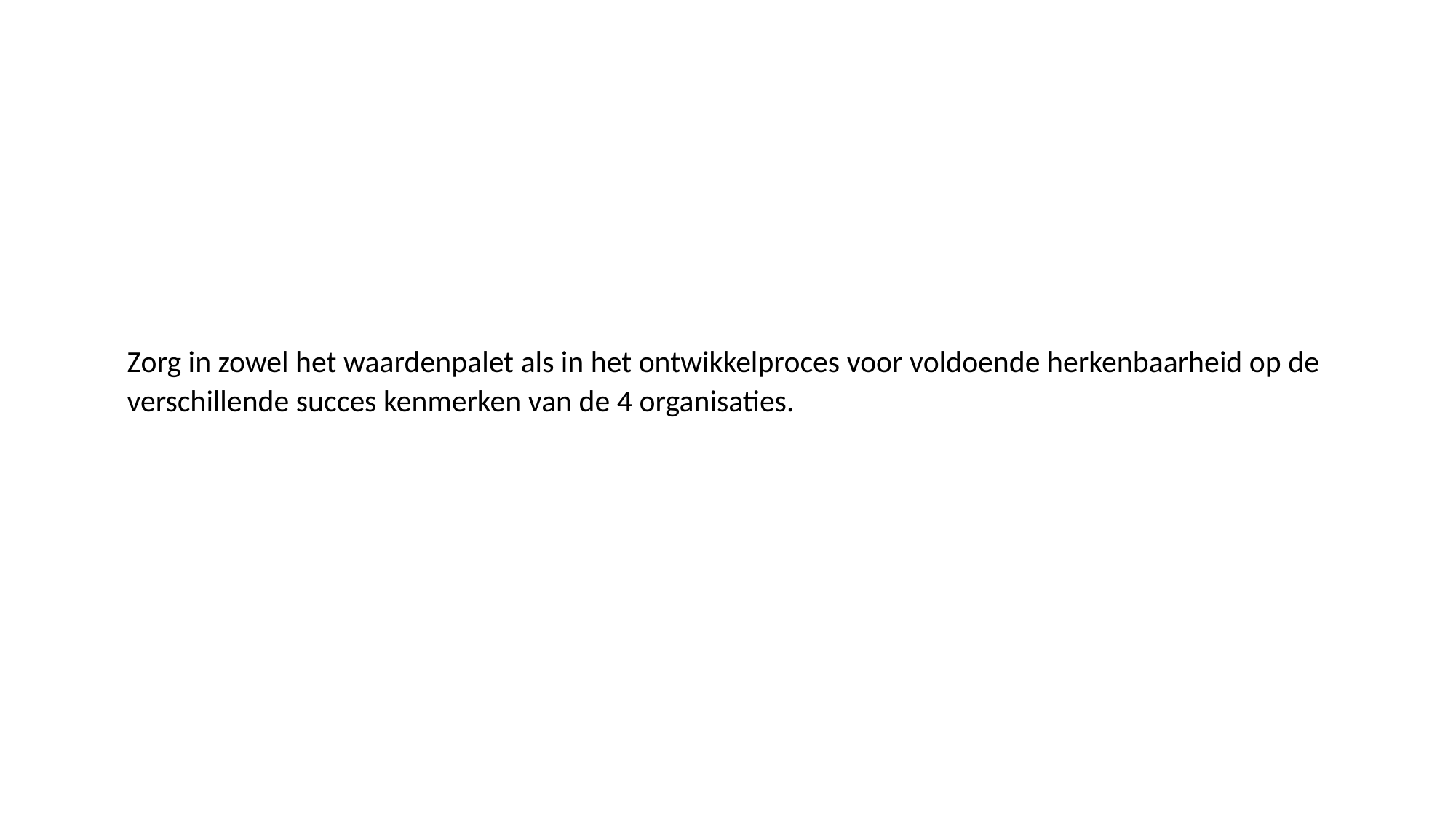

Zorg in zowel het waardenpalet als in het ontwikkelproces voor voldoende herkenbaarheid op de verschillende succes kenmerken van de 4 organisaties.